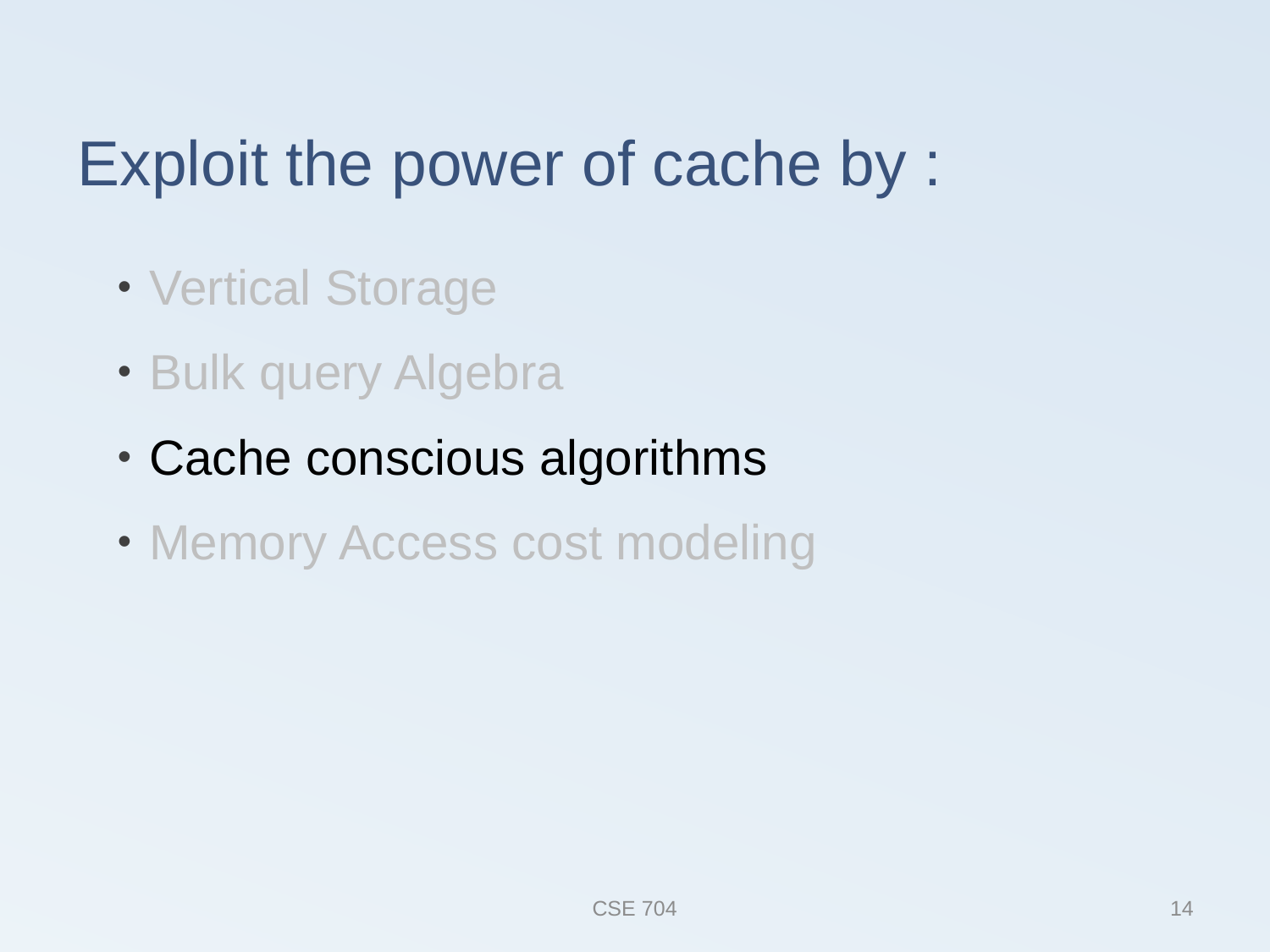

# Exploit the power of cache by :
Vertical Storage
Bulk query Algebra
Cache conscious algorithms
Memory Access cost modeling

CSE 704
14